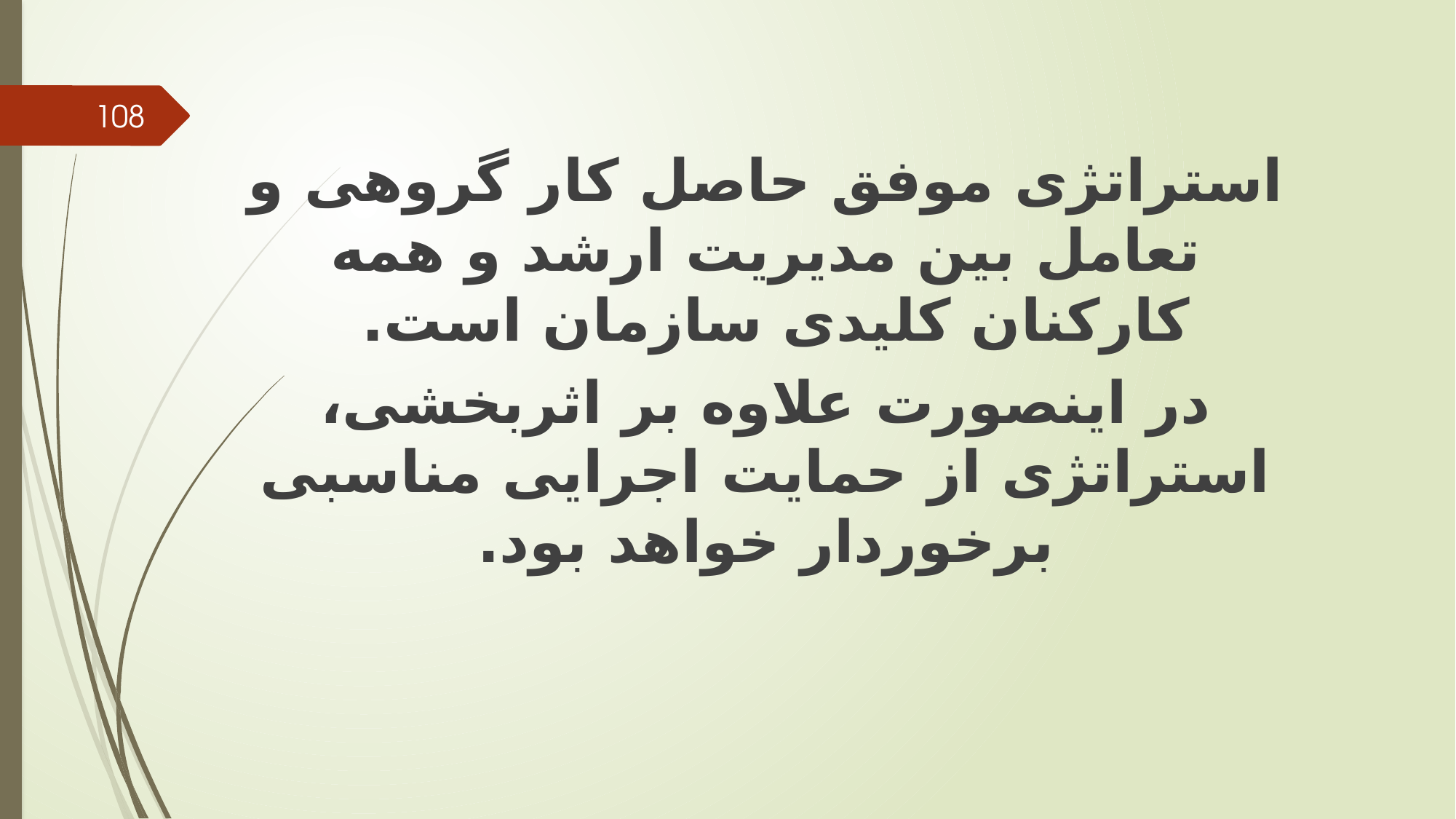

108
استراتژی موفق حاصل کار گروهی و تعامل بین مدیریت ارشد و همه کارکنان کلیدی سازمان است.
در اینصورت علاوه بر اثربخشی، استراتژی از حمایت اجرایی مناسبی برخوردار خواهد بود.